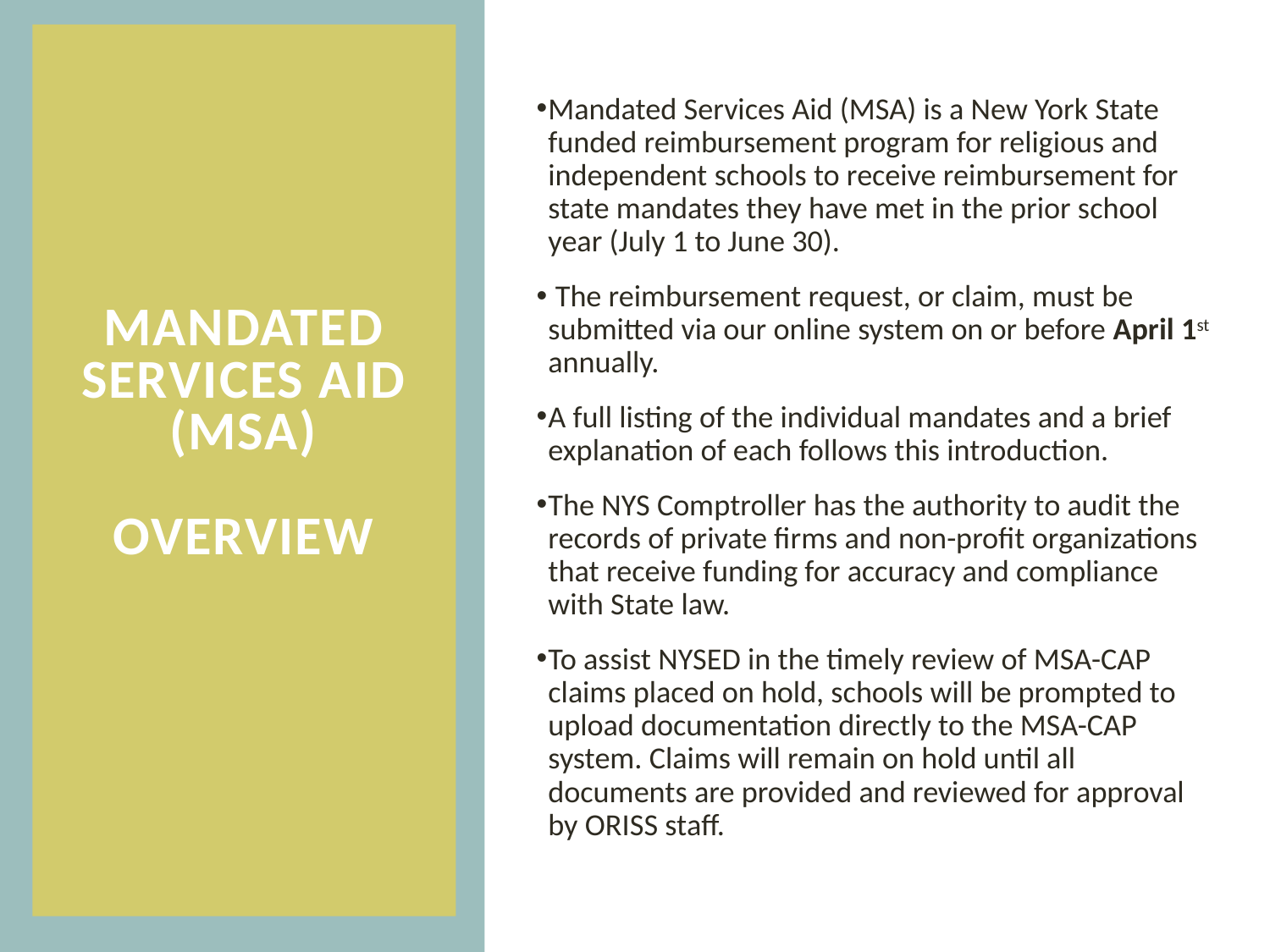

# Mandated Services Aid (MSA) overview
Mandated Services Aid (MSA) is a New York State funded reimbursement program for religious and independent schools to receive reimbursement for state mandates they have met in the prior school year (July 1 to June 30).
 The reimbursement request, or claim, must be submitted via our online system on or before April 1st annually.
A full listing of the individual mandates and a brief explanation of each follows this introduction.
The NYS Comptroller has the authority to audit the records of private firms and non-profit organizations that receive funding for accuracy and compliance with State law.
To assist NYSED in the timely review of MSA-CAP claims placed on hold, schools will be prompted to upload documentation directly to the MSA-CAP system. Claims will remain on hold until all documents are provided and reviewed for approval by ORISS staff.